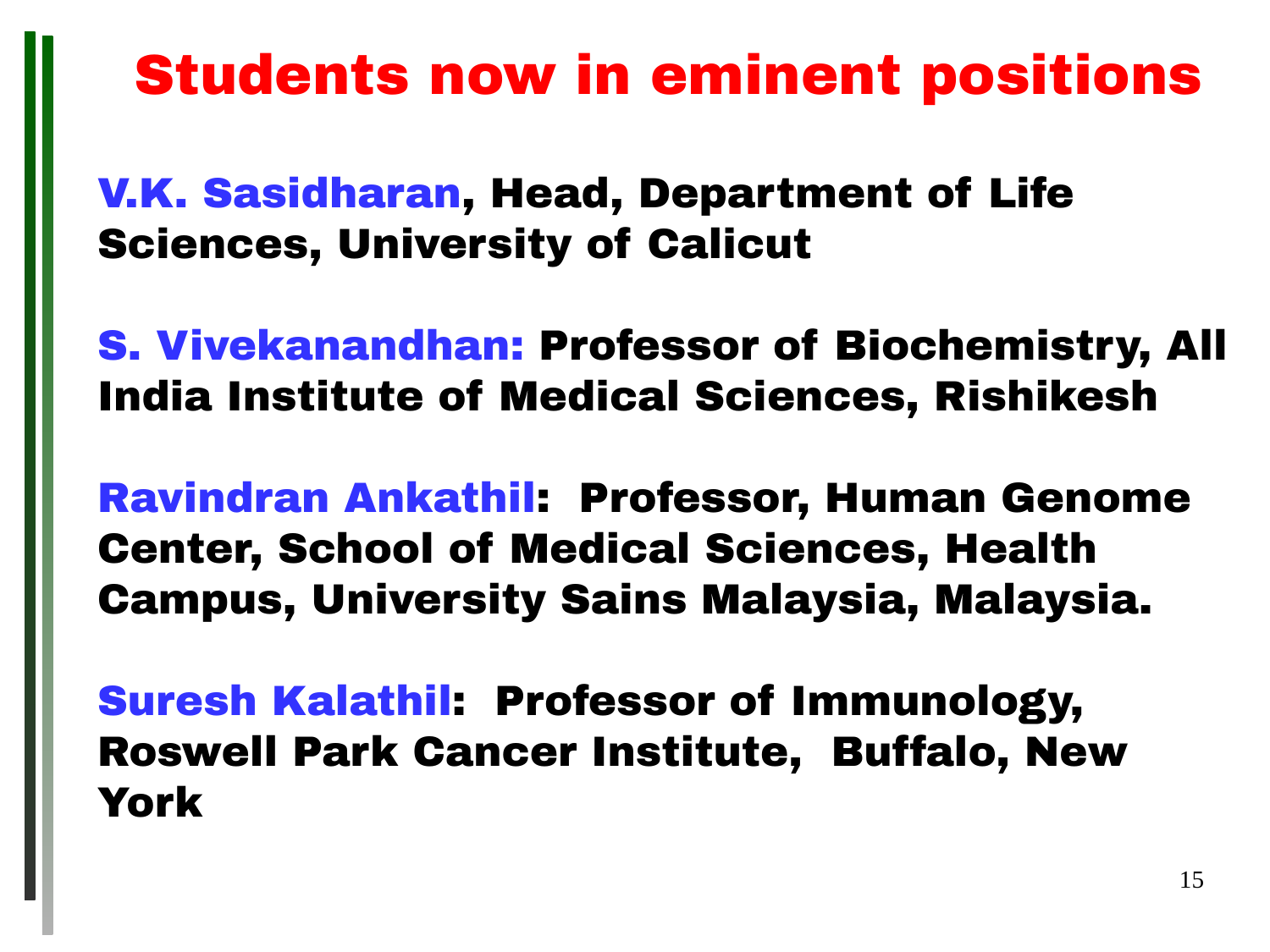

Students now in eminent positions

V.K. Sasidharan, Head, Department of Life Sciences, University of Calicut

S. Vivekanandhan: Professor of Biochemistry, All India Institute of Medical Sciences, Rishikesh

Ravindran Ankathil:  Professor, Human Genome Center, School of Medical Sciences, Health Campus, University Sains Malaysia, Malaysia.

Suresh Kalathil:  Professor of Immunology, Roswell Park Cancer Institute,  Buffalo, New York
15